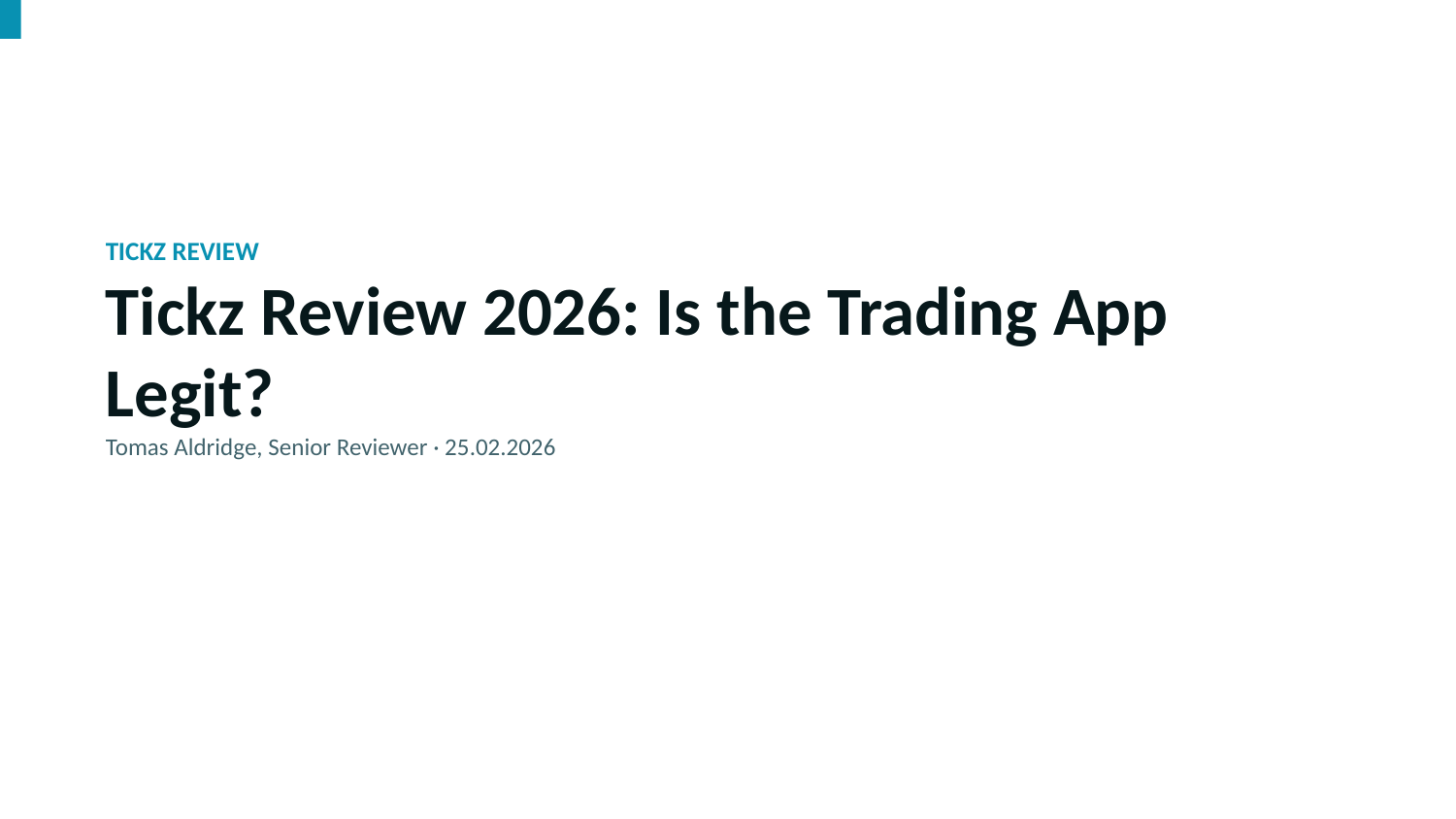

TICKZ REVIEW
Tickz Review 2026: Is the Trading App Legit?
Tomas Aldridge, Senior Reviewer · 25.02.2026